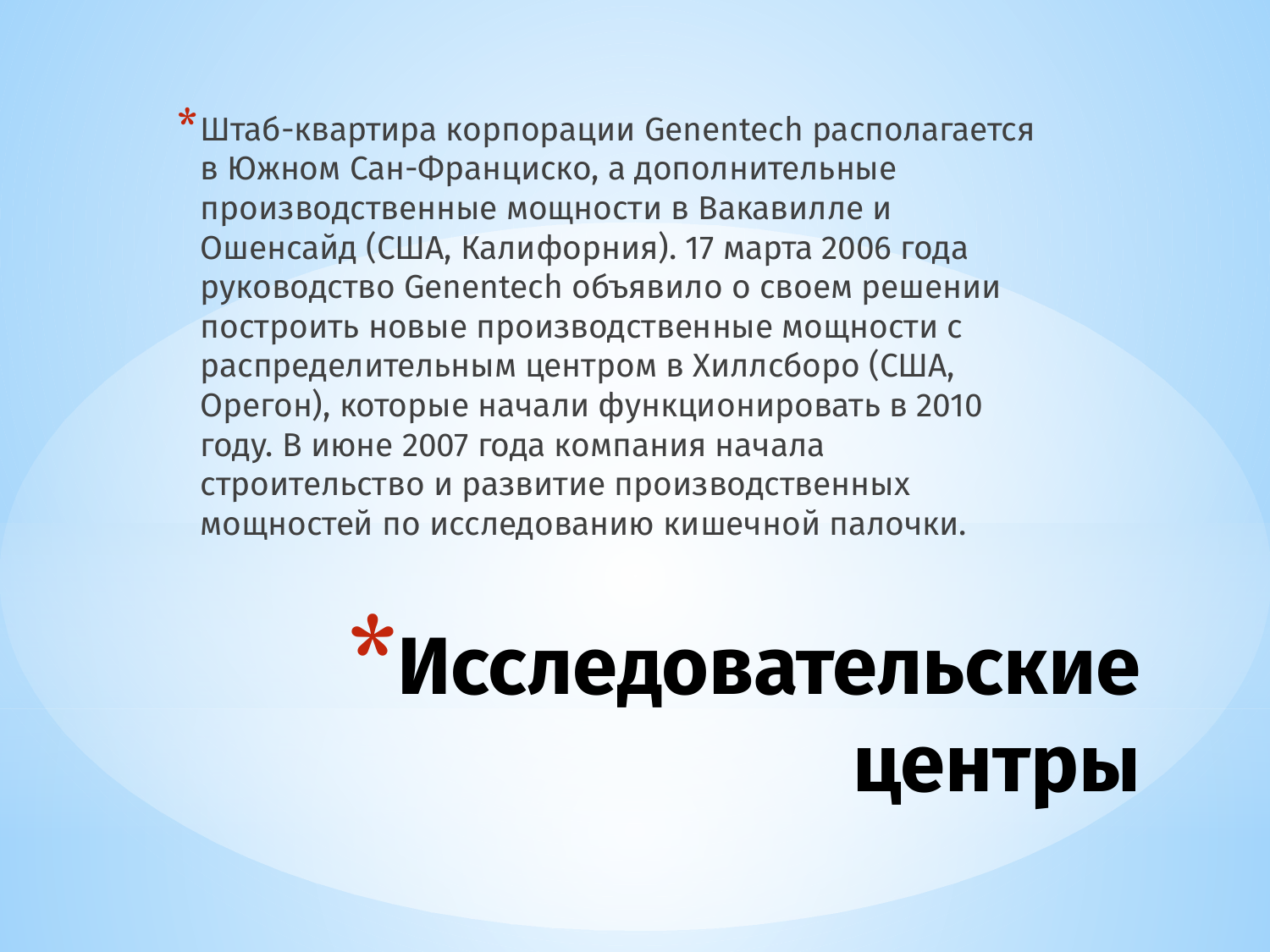

Штаб-квартира корпорации Genentech располагается в Южном Сан-Франциско, а дополнительные производственные мощности в Вакавилле и Ошенсайд (США, Калифорния). 17 марта 2006 года руководство Genentech объявило о своем решении построить новые производственные мощности с распределительным центром в Хиллсборо (США, Орегон), которые начали функционировать в 2010 году. В июне 2007 года компания начала строительство и развитие производственных мощностей по исследованию кишечной палочки.
# Исследовательские центры